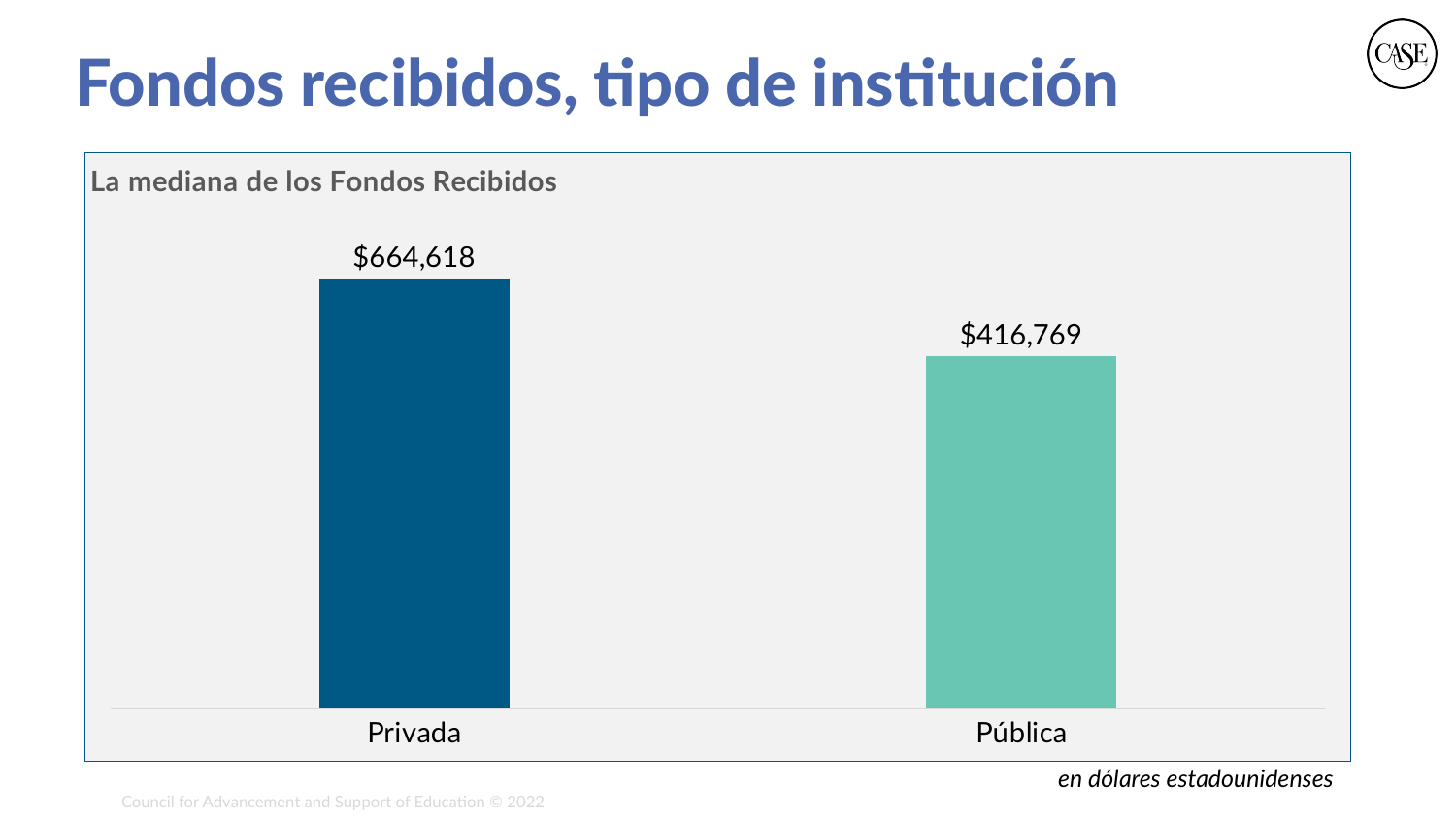

# Fondos recibidos, tipo de institución

### Chart: La mediana de los Fondos Recibidos

| Category |  |
|---|---|
| Privada | 12727424.14775 |
| Pública | 10437494.0 |
en dólares estadounidenses
19